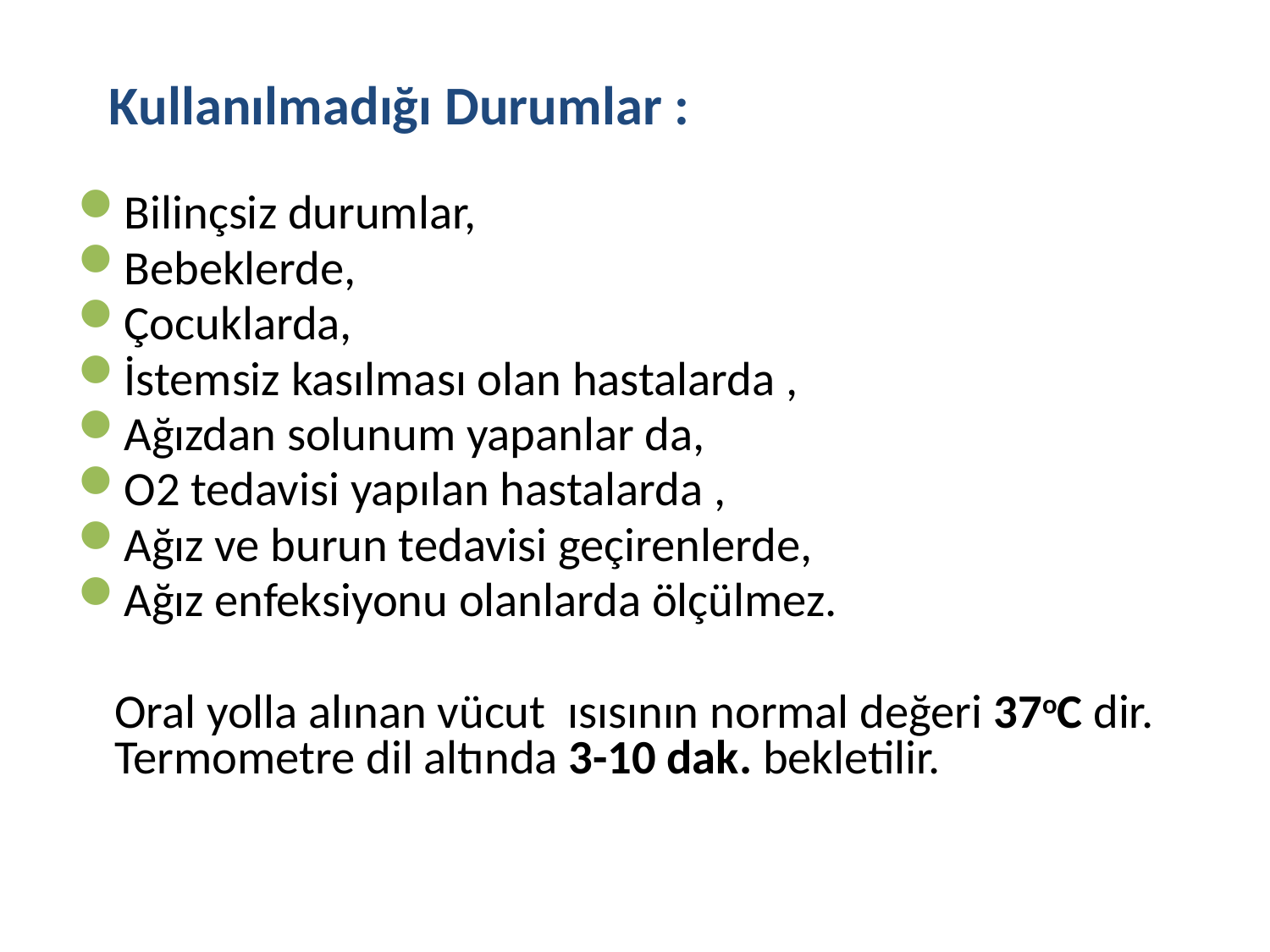

Kullanılmadığı Durumlar :

Bilinçsiz durumlar,
Bebeklerde,
Çocuklarda,
İstemsiz kasılması olan hastalarda ,
Ağızdan solunum yapanlar da,
O2 tedavisi yapılan hastalarda ,
Ağız ve burun tedavisi geçirenlerde,
Ağız enfeksiyonu olanlarda ölçülmez.

	Oral yolla alınan vücut  ısısının normal değeri 37oC dir. Termometre dil altında 3-10 dak. bekletilir.